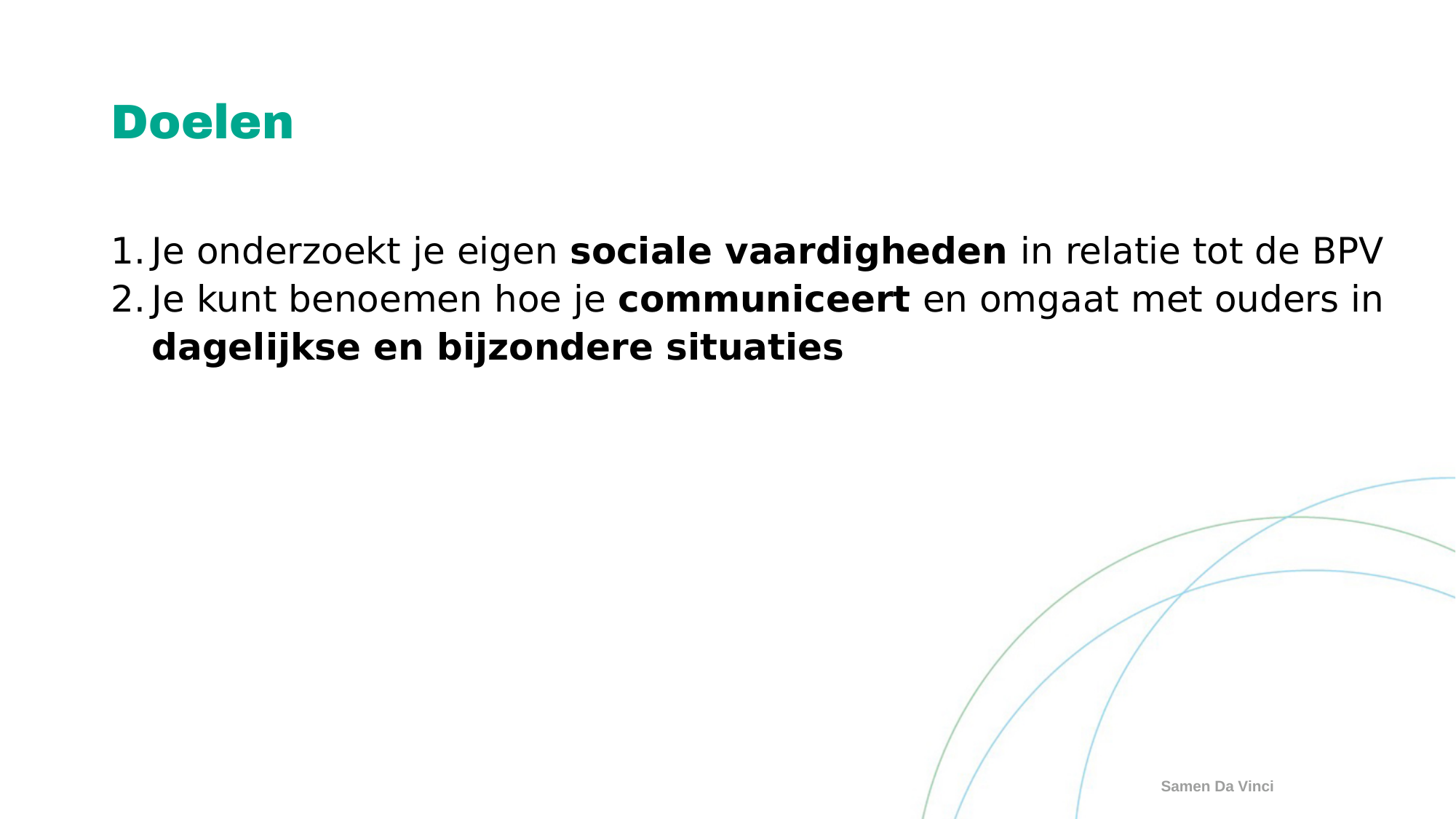

# Doelen
Je onderzoekt je eigen sociale vaardigheden in relatie tot de BPV
Je kunt benoemen hoe je communiceert en omgaat met ouders in dagelijkse en bijzondere situaties